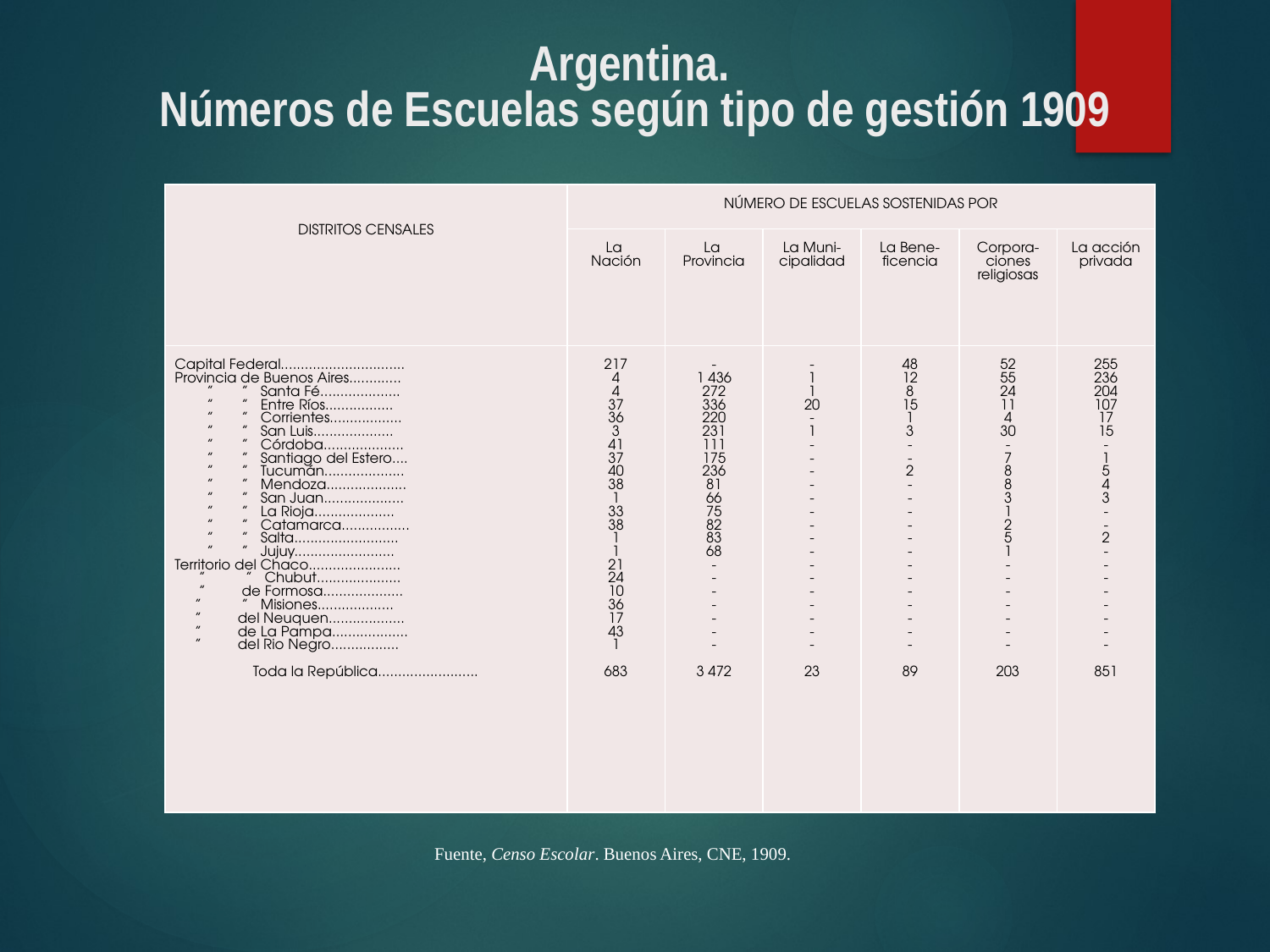

# Argentina. Números de Escuelas según tipo de gestión 1909

| DISTRITOS CENSALES | NÚMERO DE ESCUELAS SOSTENIDAS POR |  |  |  |  |  |
| --- | --- | --- | --- | --- | --- | --- |
|  | La Nación | La Provincia | La Muni-cipalidad | La Bene-ficencia | Corpora-ciones religiosas | La acción privada |
| Capital Federal............................... Provincia de Buenos Aires............. ” ” Santa Fé.................... ” ” Entre Ríos................. ” ” Corrientes.................. ” ” San Luis.................... ” ” Córdoba.................... ” ” Santiago del Estero.... ” ” Tucumán.................... ” ” Mendoza.................... ” ” San Juan.................... ” ” La Rioja.................... ” ” Catamarca................. ” ” Salta.......................... ” ” Jujuy......................... Territorio del Chaco....................... ” ” Chubut..................... ” de Formosa.................... ” ” Misiones................... ” del Neuquen................... ” de La Pampa................... ” del Rio Negro.................   Toda la República......................... | 217 4 4 37 36 3 41 37 40 38 1 33 38 1 1 21 24 10 36 17 43 1   683 | - 1 436 272 336 220 231 111 175 236 81 66 75 82 83 68 - - - - - - -   3 472 | - 1 1 20 - 1 - - - - - - - - - - - - - - - -   23 | 48 12 8 15 1 3 - - 2 - - - - - - - - - - - - -   89 | 52 55 24 11 4 30 - 7 8 8 3 1 2 5 1 - - - - - - -   203 | 255 236 204 107 17 15 - 1 5 4 3 - - 2 - - - - - - - -   851 |
	Fuente, Censo Escolar. Buenos Aires, CNE, 1909.